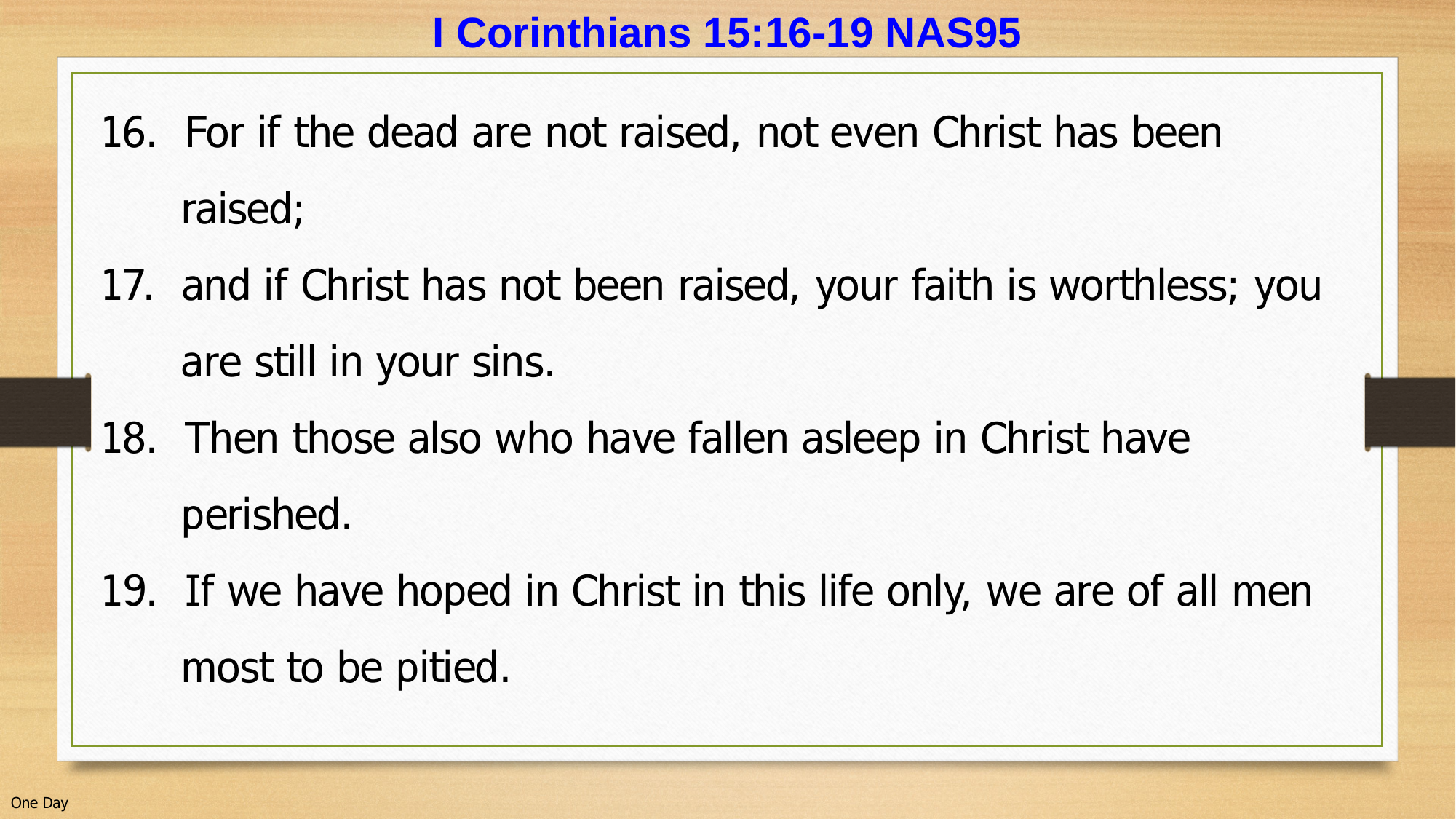

I Corinthians 15:16-19 NAS95
16.  For if the dead are not raised, not even Christ has been raised;
17.  and if Christ has not been raised, your faith is worthless; you are still in your sins.
18.  Then those also who have fallen asleep in Christ have perished.
19.  If we have hoped in Christ in this life only, we are of all men most to be pitied.

One Day